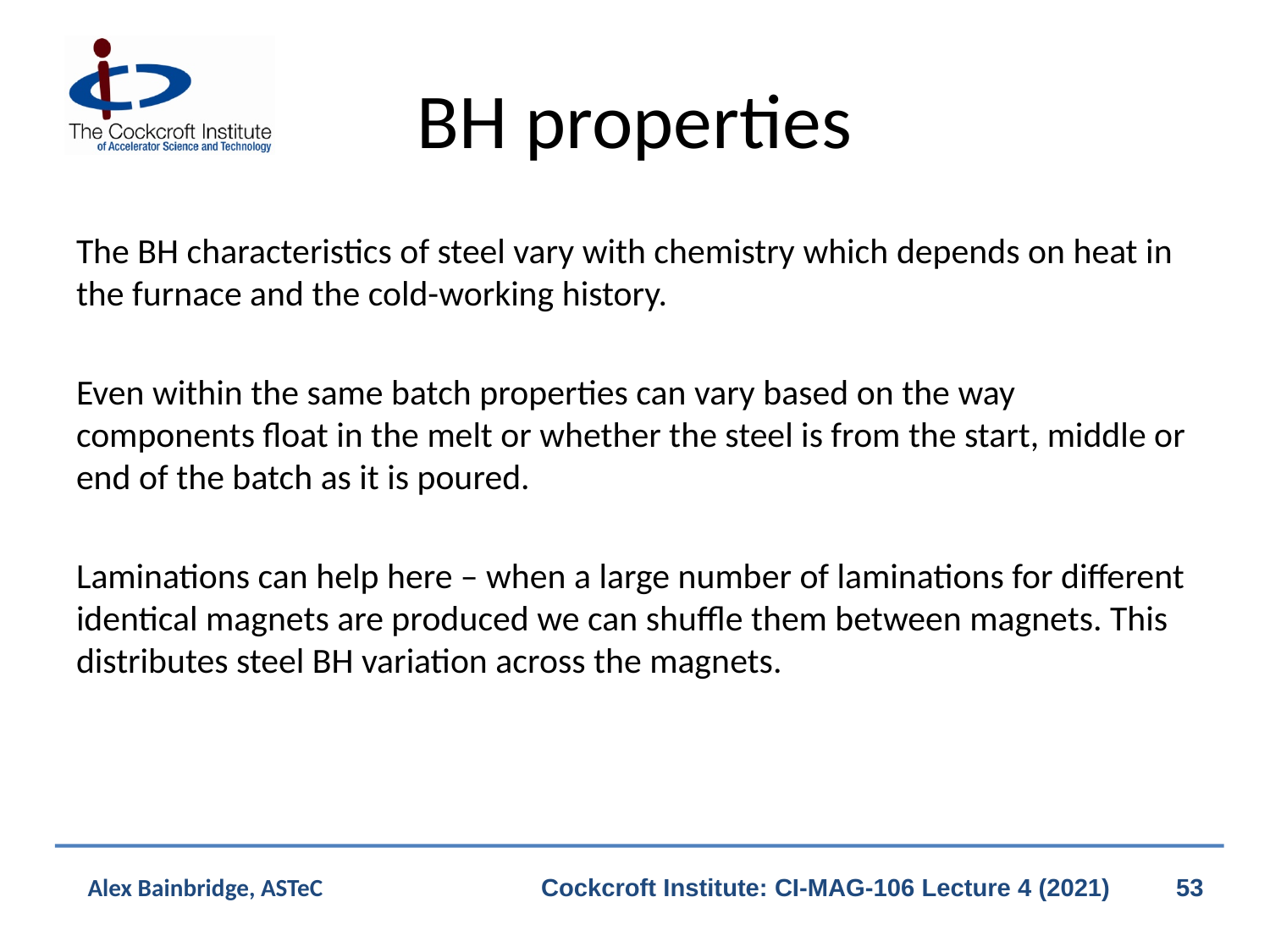

# BH properties
The BH characteristics of steel vary with chemistry which depends on heat in the furnace and the cold-working history.

Even within the same batch properties can vary based on the way components float in the melt or whether the steel is from the start, middle or end of the batch as it is poured.

Laminations can help here – when a large number of laminations for different identical magnets are produced we can shuffle them between magnets. This distributes steel BH variation across the magnets.